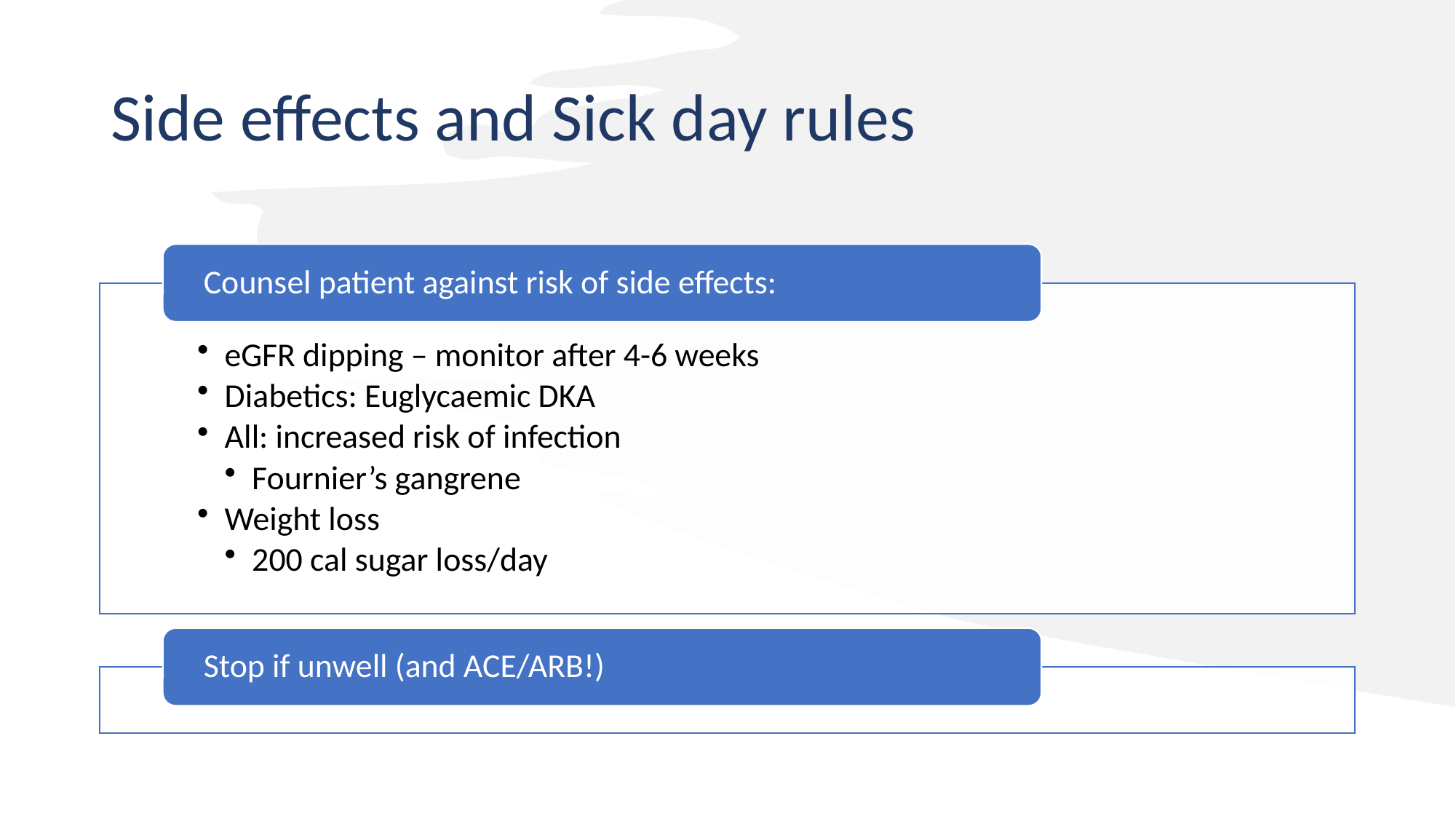

# Side effects and Sick day rules
eGFR dipping – monitor after 4-6 weeks
Diabetics: Euglycaemic DKA
All: increased risk of infection
Fournier’s gangrene
Weight loss
200 cal sugar loss/day
Counsel patient against risk of side effects:
Stop if unwell (and ACE/ARB!)